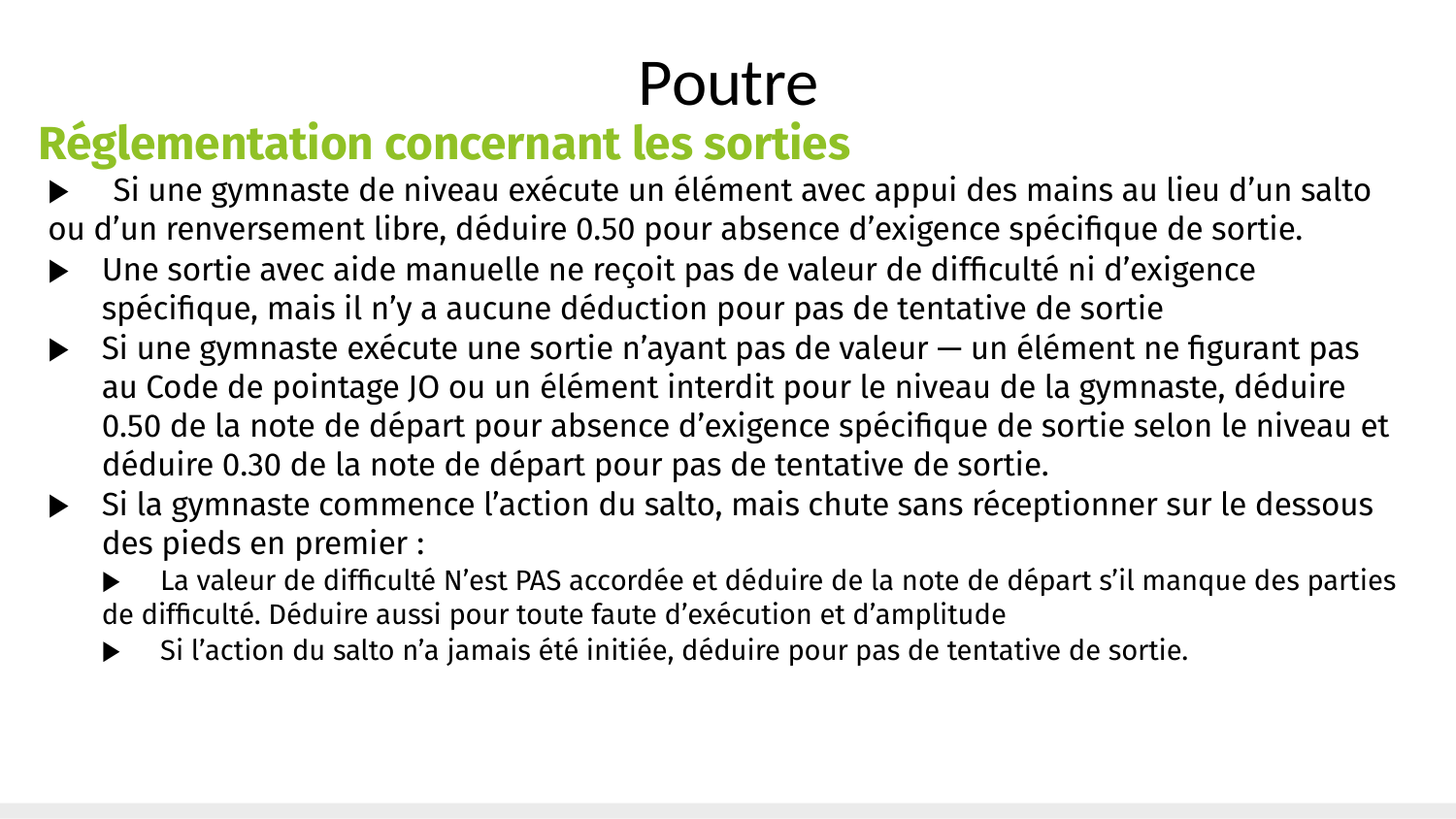

# Poutre
Réglementation concernant les sorties
▶	Si une gymnaste de niveau exécute un élément avec appui des mains au lieu d’un salto ou d’un renversement libre, déduire 0.50 pour absence d’exigence spécifique de sortie.
▶	Une sortie avec aide manuelle ne reçoit pas de valeur de difficulté ni d’exigence spécifique, mais il n’y a aucune déduction pour pas de tentative de sortie
▶	Si une gymnaste exécute une sortie n’ayant pas de valeur — un élément ne figurant pas au Code de pointage JO ou un élément interdit pour le niveau de la gymnaste, déduire 0.50 de la note de départ pour absence d’exigence spécifique de sortie selon le niveau et déduire 0.30 de la note de départ pour pas de tentative de sortie.
▶	Si la gymnaste commence l’action du salto, mais chute sans réceptionner sur le dessous des pieds en premier :
	▶     La valeur de difficulté N’est PAS accordée et déduire de la note de départ s’il manque des parties de difficulté. Déduire aussi pour toute faute d’exécution et d’amplitude
	▶     Si l’action du salto n’a jamais été initiée, déduire pour pas de tentative de sortie.